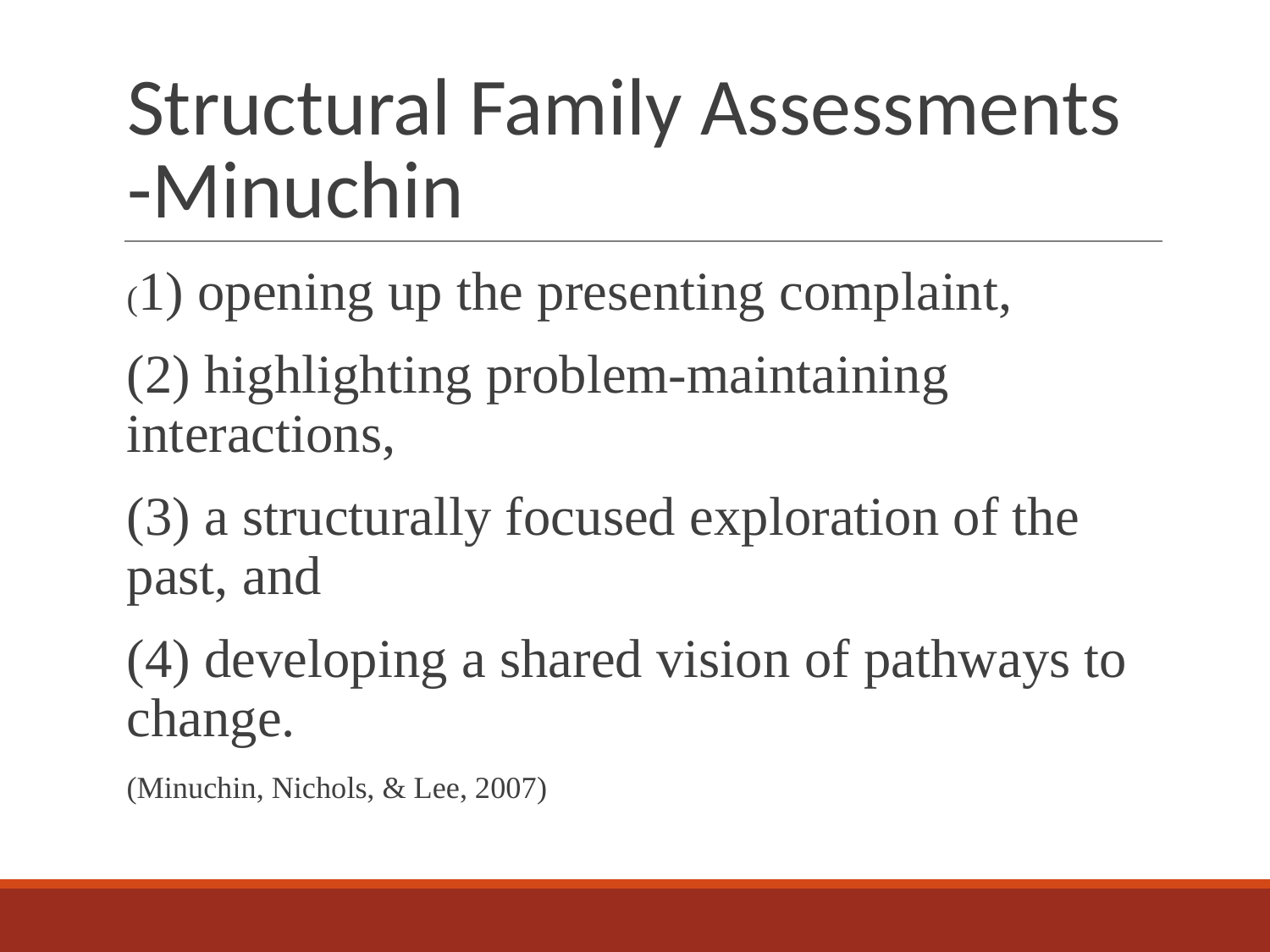

# Structural Family Assessments -Minuchin
(1) opening up the presenting complaint,
(2) highlighting problem-maintaining interactions,
(3) a structurally focused exploration of the past, and
(4) developing a shared vision of pathways to change.
(Minuchin, Nichols, & Lee, 2007)